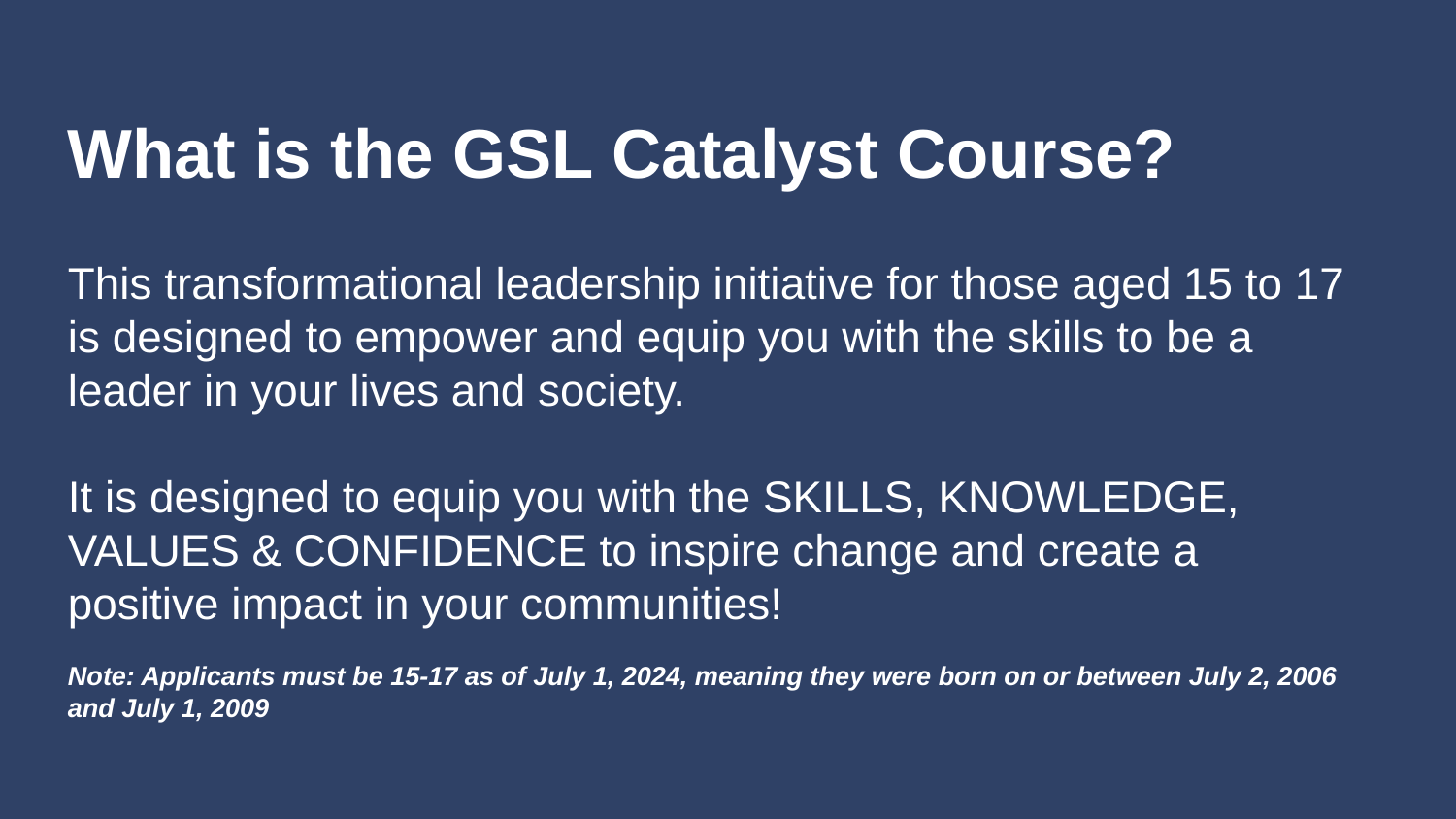

# What is the GSL Catalyst Course?
This transformational leadership initiative for those aged 15 to 17 is designed to empower and equip you with the skills to be a leader in your lives and society.

It is designed to equip you with the SKILLS, KNOWLEDGE, VALUES & CONFIDENCE to inspire change and create a positive impact in your communities!

Note: Applicants must be 15-17 as of July 1, 2024, meaning they were born on or between July 2, 2006 and July 1, 2009